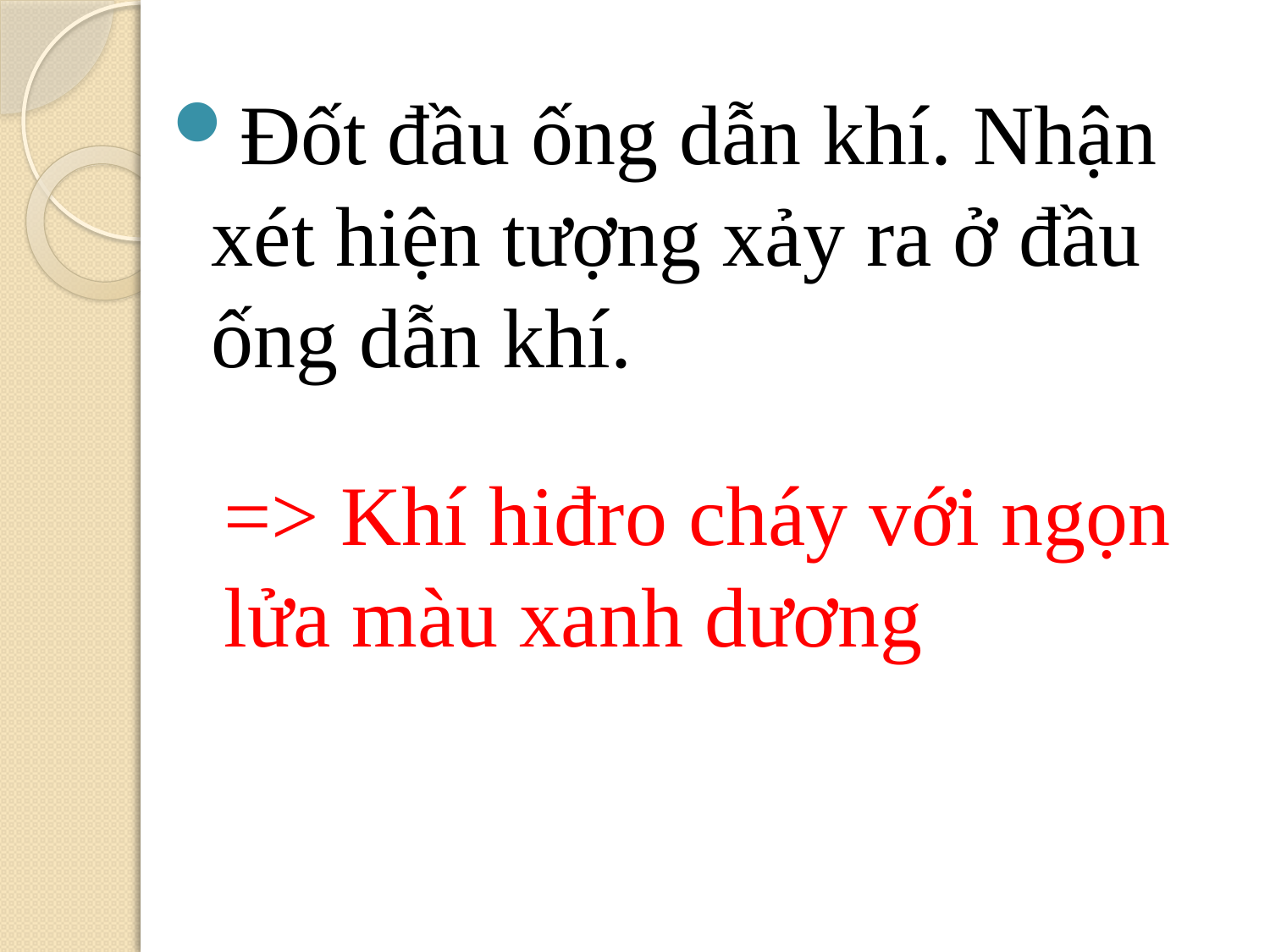

Đốt đầu ống dẫn khí. Nhận xét hiện tượng xảy ra ở đầu ống dẫn khí.
=> Khí hiđro cháy với ngọn lửa màu xanh dương